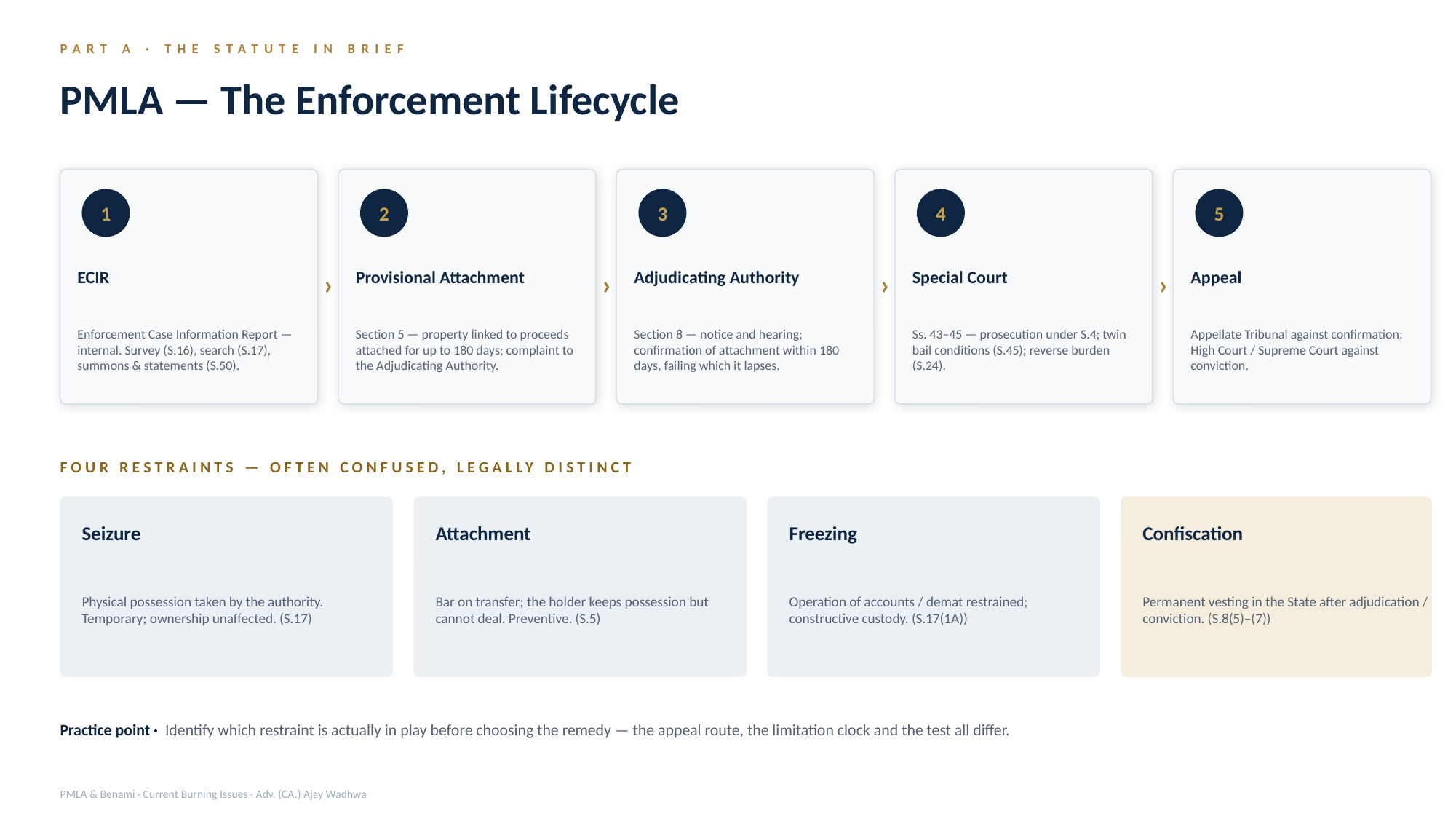

PART A · THE STATUTE IN BRIEF
PMLA — The Enforcement Lifecycle

1

2

3

4

5
ECIR
Provisional Attachment
Adjudicating Authority
Special Court
Appeal
›
›
›
›
Enforcement Case Information Report — internal. Survey (S.16), search (S.17), summons & statements (S.50).
Section 5 — property linked to proceeds attached for up to 180 days; complaint to the Adjudicating Authority.
Section 8 — notice and hearing; confirmation of attachment within 180 days, failing which it lapses.
Ss. 43–45 — prosecution under S.4; twin bail conditions (S.45); reverse burden (S.24).
Appellate Tribunal against confirmation; High Court / Supreme Court against conviction.
FOUR RESTRAINTS — OFTEN CONFUSED, LEGALLY DISTINCT

Seizure
Attachment
Freezing
Confiscation
Physical possession taken by the authority. Temporary; ownership unaffected. (S.17)
Bar on transfer; the holder keeps possession but cannot deal. Preventive. (S.5)
Operation of accounts / demat restrained; constructive custody. (S.17(1A))
Permanent vesting in the State after adjudication / conviction. (S.8(5)–(7))
Practice point ·  Identify which restraint is actually in play before choosing the remedy — the appeal route, the limitation clock and the test all differ.
PMLA & Benami · Current Burning Issues · Adv. (CA.) Ajay Wadhwa